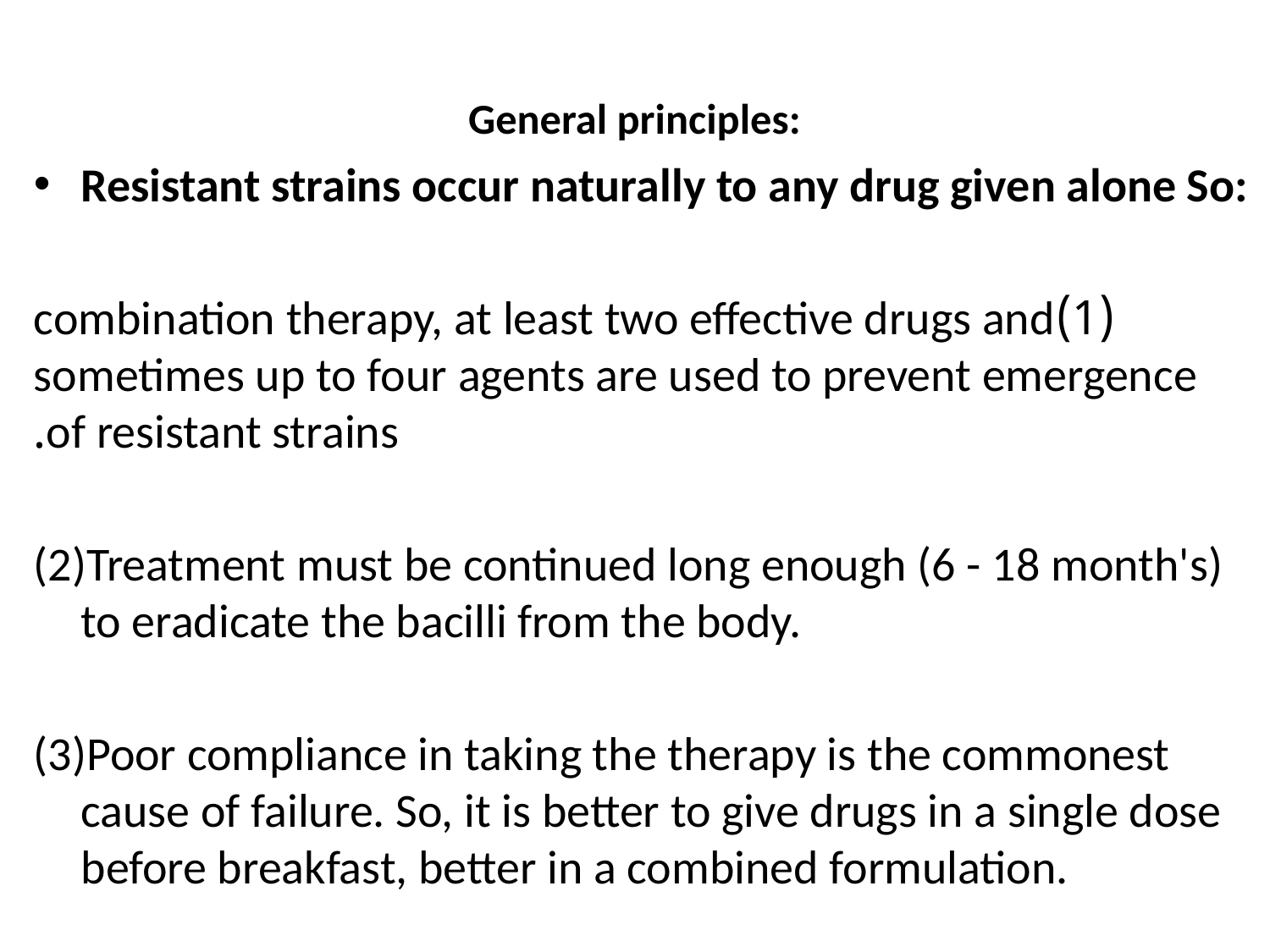

# General principles:
Resistant strains occur naturally to any drug given alone So:

(1)combination therapy, at least two effective drugs and sometimes up to four agents are used to prevent emergence of resistant strains.

(2)Treatment must be continued long enough (6 - 18 month's) to eradicate the bacilli from the body.

(3)Poor compliance in taking the therapy is the commonest cause of failure. So, it is better to give drugs in a single dose before breakfast, better in a combined formulation.